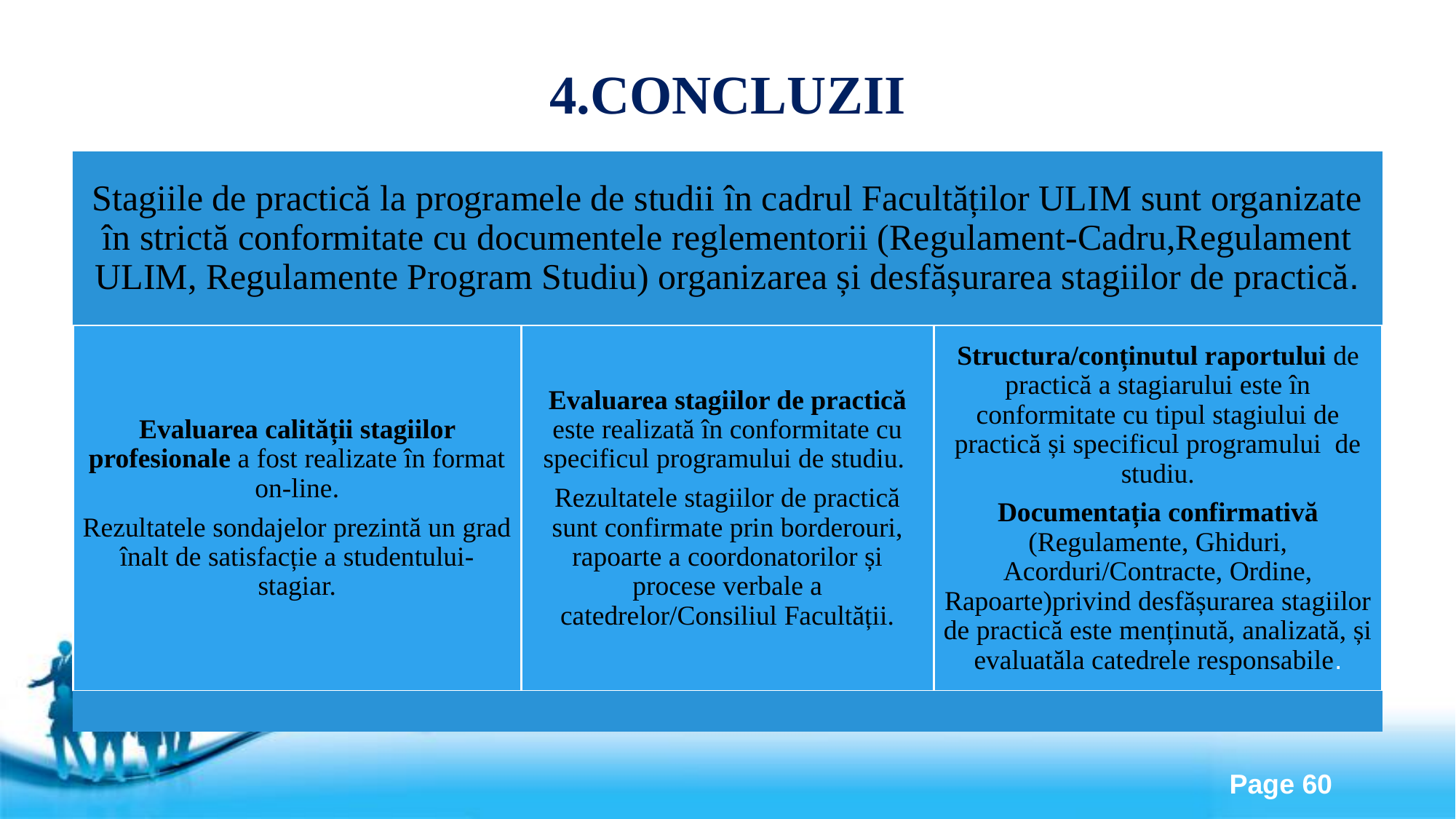

# 4.Concluzii
Stagiile de practică la programele de studii în cadrul Facultăților ULIM sunt organizate în strictă conformitate cu documentele reglementorii (Regulament-Cadru,Regulament ULIM, Regulamente Program Studiu) organizarea și desfășurarea stagiilor de practică.
Evaluarea calității stagiilor profesionale a fost realizate în format on-line.
Rezultatele sondajelor prezintă un grad înalt de satisfacție a studentului-stagiar.
Evaluarea stagiilor de practică este realizată în conformitate cu specificul programului de studiu.
Rezultatele stagiilor de practică sunt confirmate prin borderouri, rapoarte a coordonatorilor și procese verbale a catedrelor/Consiliul Facultății.
Structura/conținutul raportului de practică a stagiarului este în conformitate cu tipul stagiului de practică și specificul programului  de studiu.
Documentația confirmativă (Regulamente, Ghiduri, Acorduri/Contracte, Ordine, Rapoarte)privind desfășurarea stagiilor de practică este menținută, analizată, și evaluatăla catedrele responsabile.